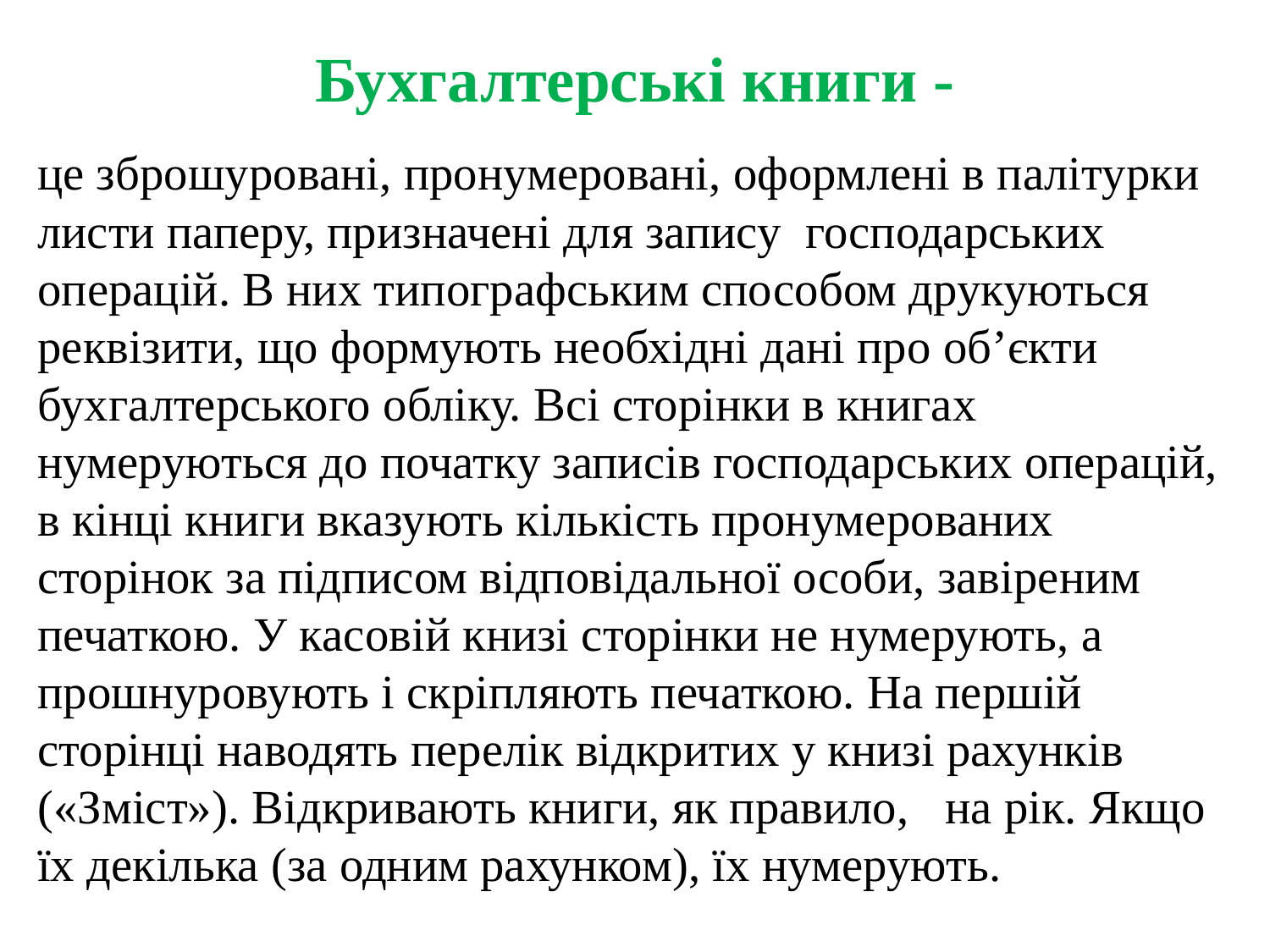

# Бухгалтерські книги -
це зброшуровані, пронумеровані, оформлені в палітурки листи паперу, призначені для запису  господарських операцій. В них типографським способом друкуються реквізити, що формують необхідні дані про об’єкти бухгалтерського обліку. Всі сторінки в книгах нумеруються до початку записів господарських операцій, в кінці книги вказують кількість пронумерованих сторінок за підписом відповідальної особи, завіреним печаткою. У касовій книзі сторінки не нумерують, а прошнуровують і скріпляють печаткою. На першій сторінці наводять перелік відкритих у книзі рахунків («Зміст»). Відкривають книги, як правило,   на рік. Якщо їх декілька (за одним рахунком), їх нумерують.